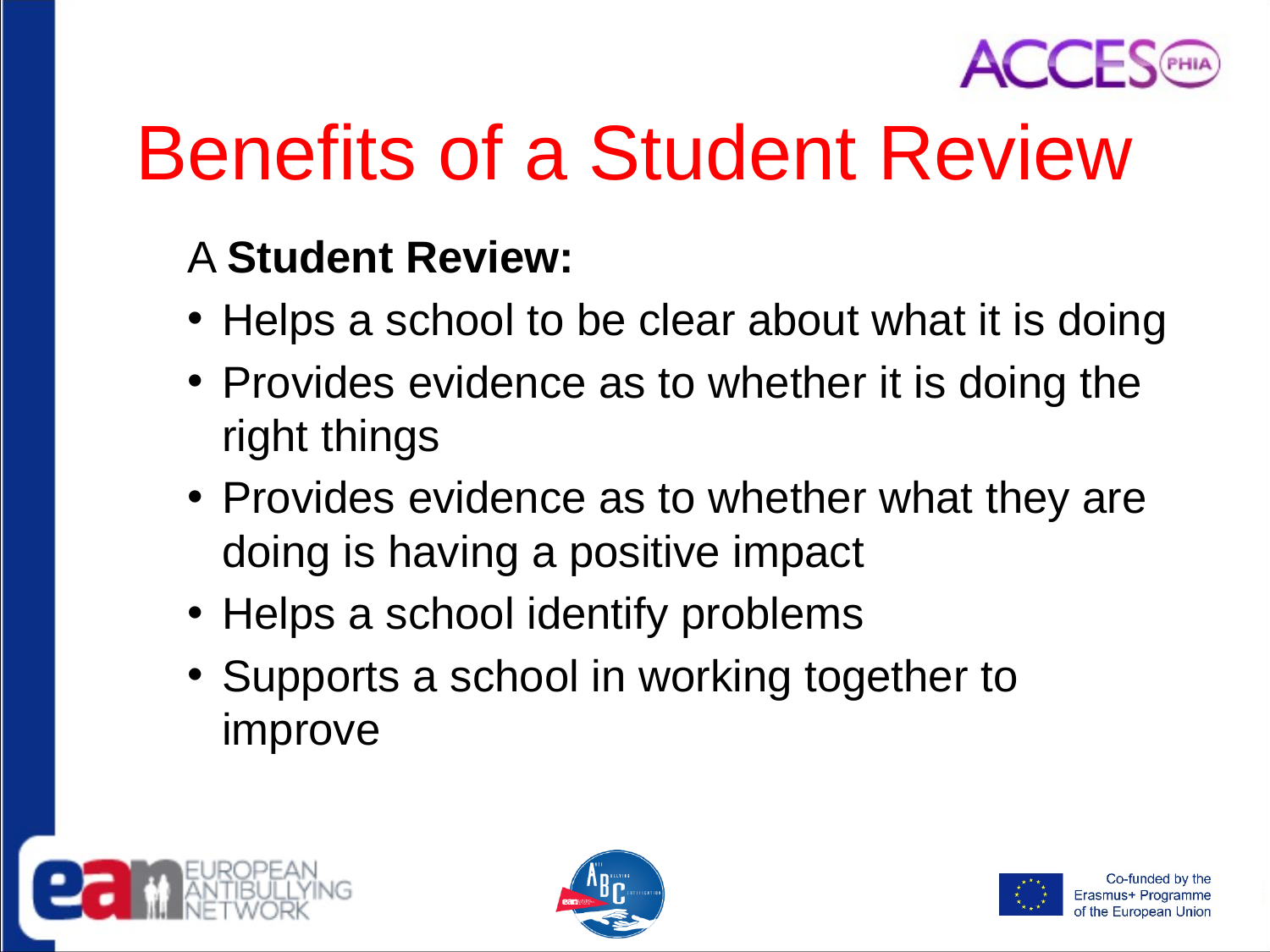

# Benefits of a Student Review
A Student Review:
Helps a school to be clear about what it is doing
Provides evidence as to whether it is doing the right things
Provides evidence as to whether what they are doing is having a positive impact
Helps a school identify problems
Supports a school in working together to improve